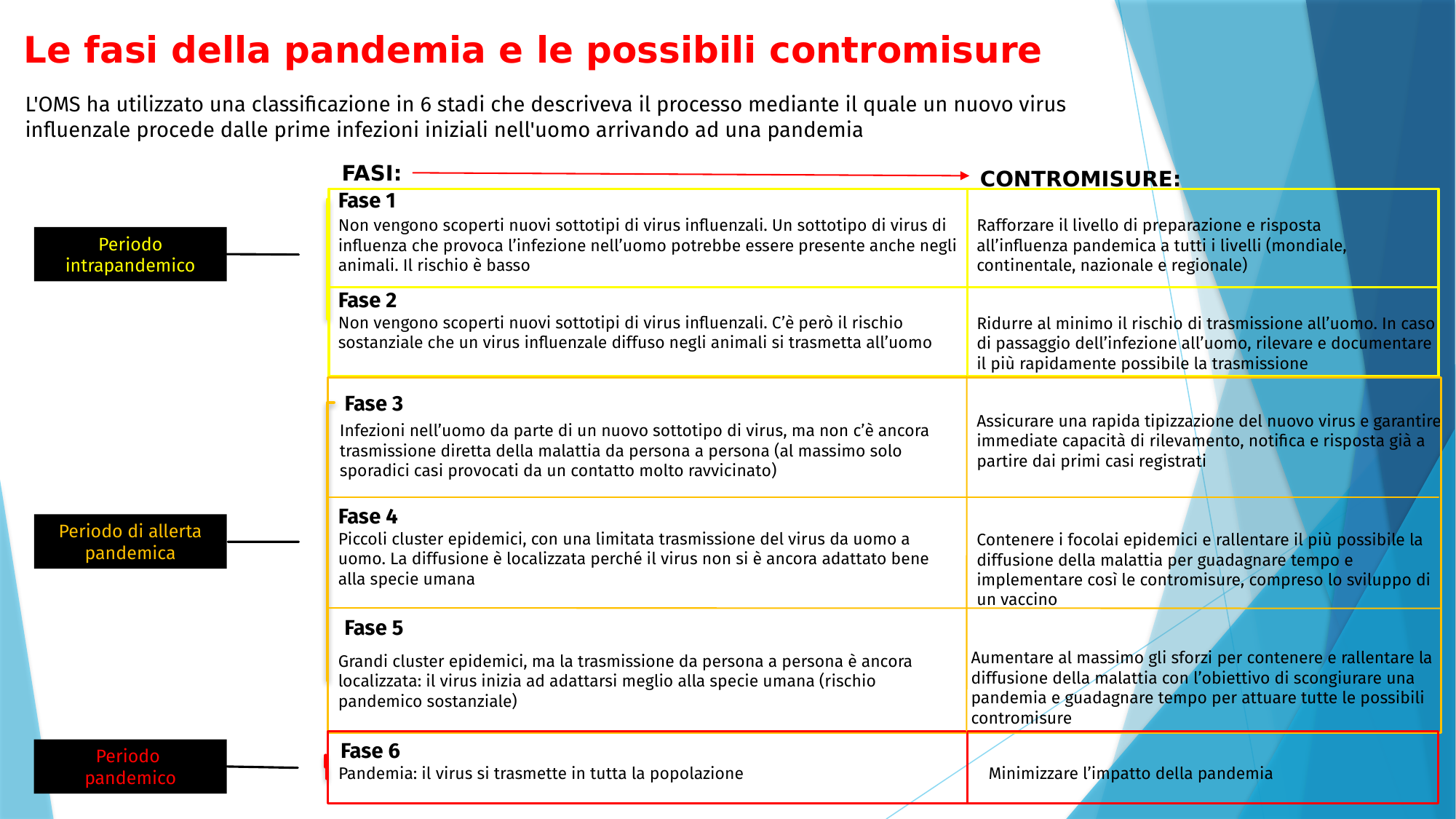

Le fasi della pandemia e le possibili contromisure
L'OMS ha utilizzato una classificazione in 6 stadi che descriveva il processo mediante il quale un nuovo virus influenzale procede dalle prime infezioni iniziali nell'uomo arrivando ad una pandemia
CONTROMISURE:
FASI:
Fase 1

Non vengono scoperti nuovi sottotipi di virus influenzali. Un sottotipo di virus di influenza che provoca l’infezione nell’uomo potrebbe essere presente anche negli animali. Il rischio è basso
Rafforzare il livello di preparazione e risposta all’influenza pandemica a tutti i livelli (mondiale, continentale, nazionale e regionale)
Periodo intrapandemico
Fase 2
Non vengono scoperti nuovi sottotipi di virus influenzali. C’è però il rischio sostanziale che un virus influenzale diffuso negli animali si trasmetta all’uomo
Ridurre al minimo il rischio di trasmissione all’uomo. In caso di passaggio dell’infezione all’uomo, rilevare e documentare il più rapidamente possibile la trasmissione

Fase 3
Assicurare una rapida tipizzazione del nuovo virus e garantire immediate capacità di rilevamento, notifica e risposta già a partire dai primi casi registrati
Infezioni nell’uomo da parte di un nuovo sottotipo di virus, ma non c’è ancora trasmissione diretta della malattia da persona a persona (al massimo solo sporadici casi provocati da un contatto molto ravvicinato)
Fase 4
Piccoli cluster epidemici, con una limitata trasmissione del virus da uomo a uomo. La diffusione è localizzata perché il virus non si è ancora adattato bene alla specie umana
Periodo di allerta pandemica
Contenere i focolai epidemici e rallentare il più possibile la diffusione della malattia per guadagnare tempo e implementare così le contromisure, compreso lo sviluppo di un vaccino
Fase 5
Aumentare al massimo gli sforzi per contenere e rallentare la diffusione della malattia con l’obiettivo di scongiurare una pandemia e guadagnare tempo per attuare tutte le possibili contromisure
Grandi cluster epidemici, ma la trasmissione da persona a persona è ancora localizzata: il virus inizia ad adattarsi meglio alla specie umana (rischio pandemico sostanziale)
Fase 6

Periodo
pandemico
Minimizzare l’impatto della pandemia
Pandemia: il virus si trasmette in tutta la popolazione